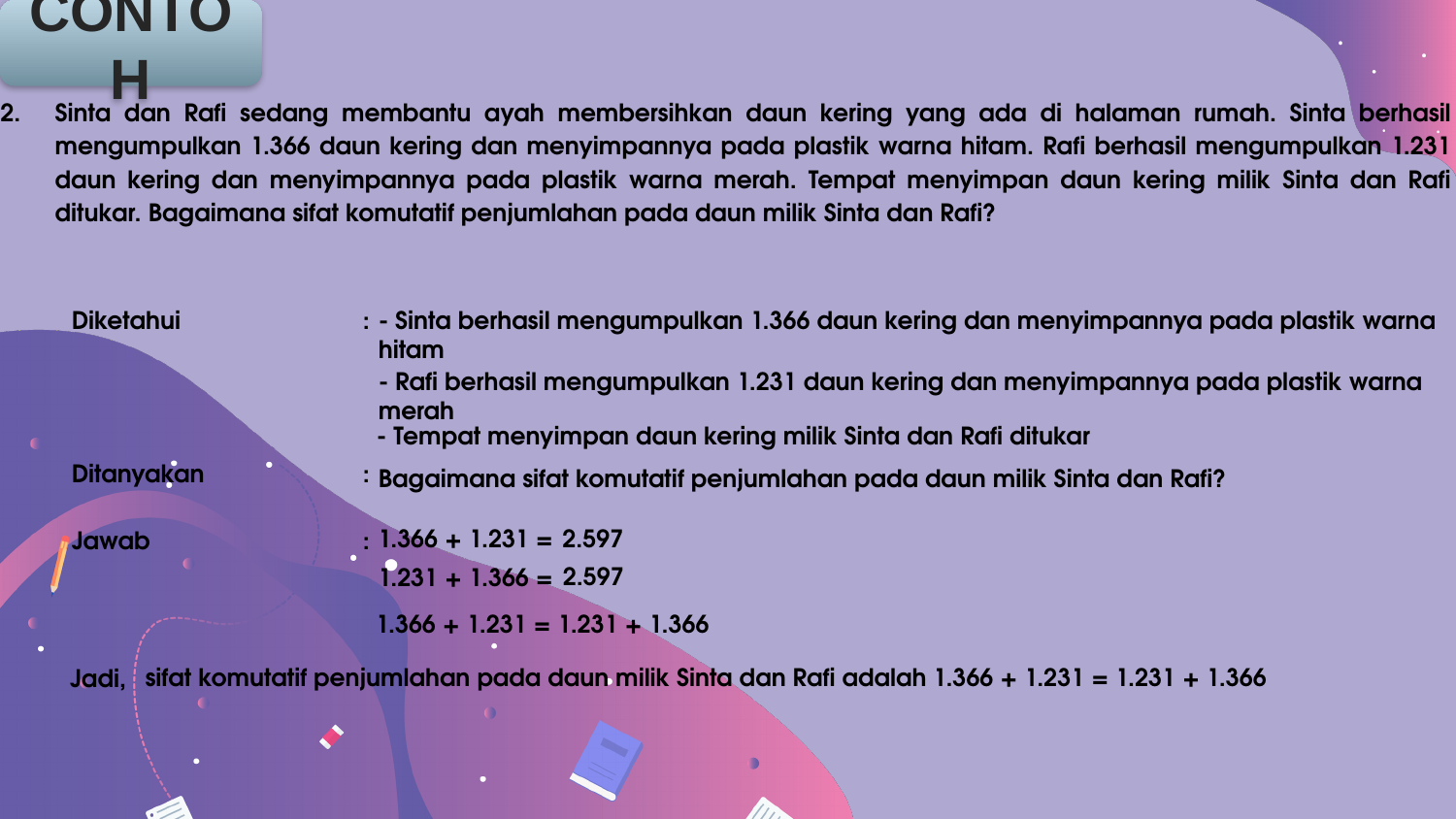

CONTOH
Sinta dan Rafi sedang membantu ayah membersihkan daun kering yang ada di halaman rumah. Sinta berhasil mengumpulkan 1.366 daun kering dan menyimpannya pada plastik warna hitam. Rafi berhasil mengumpulkan 1.231 daun kering dan menyimpannya pada plastik warna merah. Tempat menyimpan daun kering milik Sinta dan Rafi ditukar. Bagaimana sifat komutatif penjumlahan pada daun milik Sinta dan Rafi?
Diketahui 		:
- Sinta berhasil mengumpulkan 1.366 daun kering dan menyimpannya pada plastik warna hitam
- Rafi berhasil mengumpulkan 1.231 daun kering dan menyimpannya pada plastik warna merah
- Tempat menyimpan daun kering milik Sinta dan Rafi ditukar
Ditanyakan		:
Bagaimana sifat komutatif penjumlahan pada daun milik Sinta dan Rafi?
2.597
1.366 + 1.231 =
Jawab		:
2.597
1.231 + 1.366 =
1.366 + 1.231 = 1.231 + 1.366
Jadi,
sifat komutatif penjumlahan pada daun milik Sinta dan Rafi adalah 1.366 + 1.231 = 1.231 + 1.366